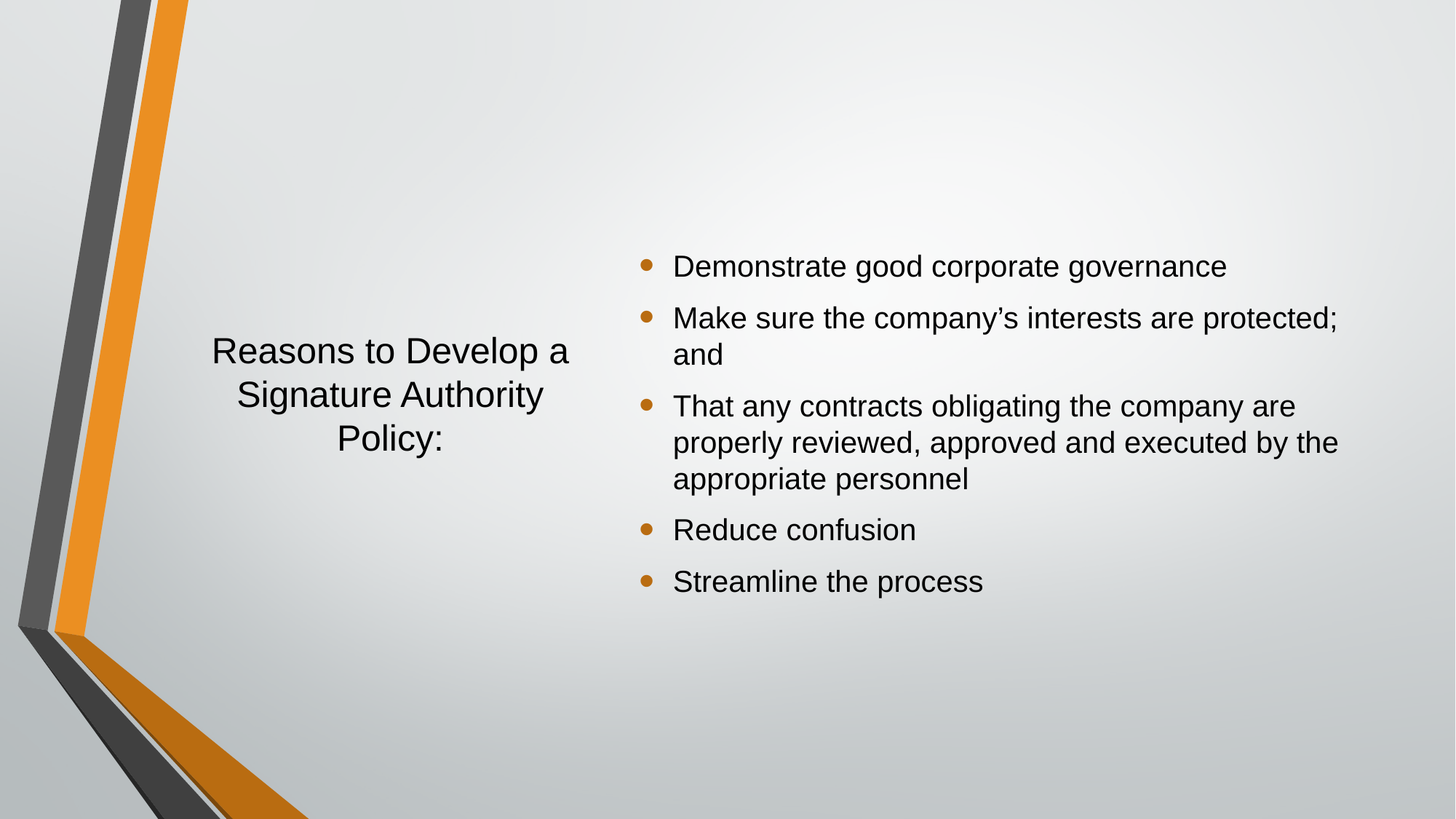

Demonstrate good corporate governance
Make sure the company’s interests are protected; and
That any contracts obligating the company are properly reviewed, approved and executed by the appropriate personnel
Reduce confusion
Streamline the process
Reasons to Develop a Signature Authority Policy: